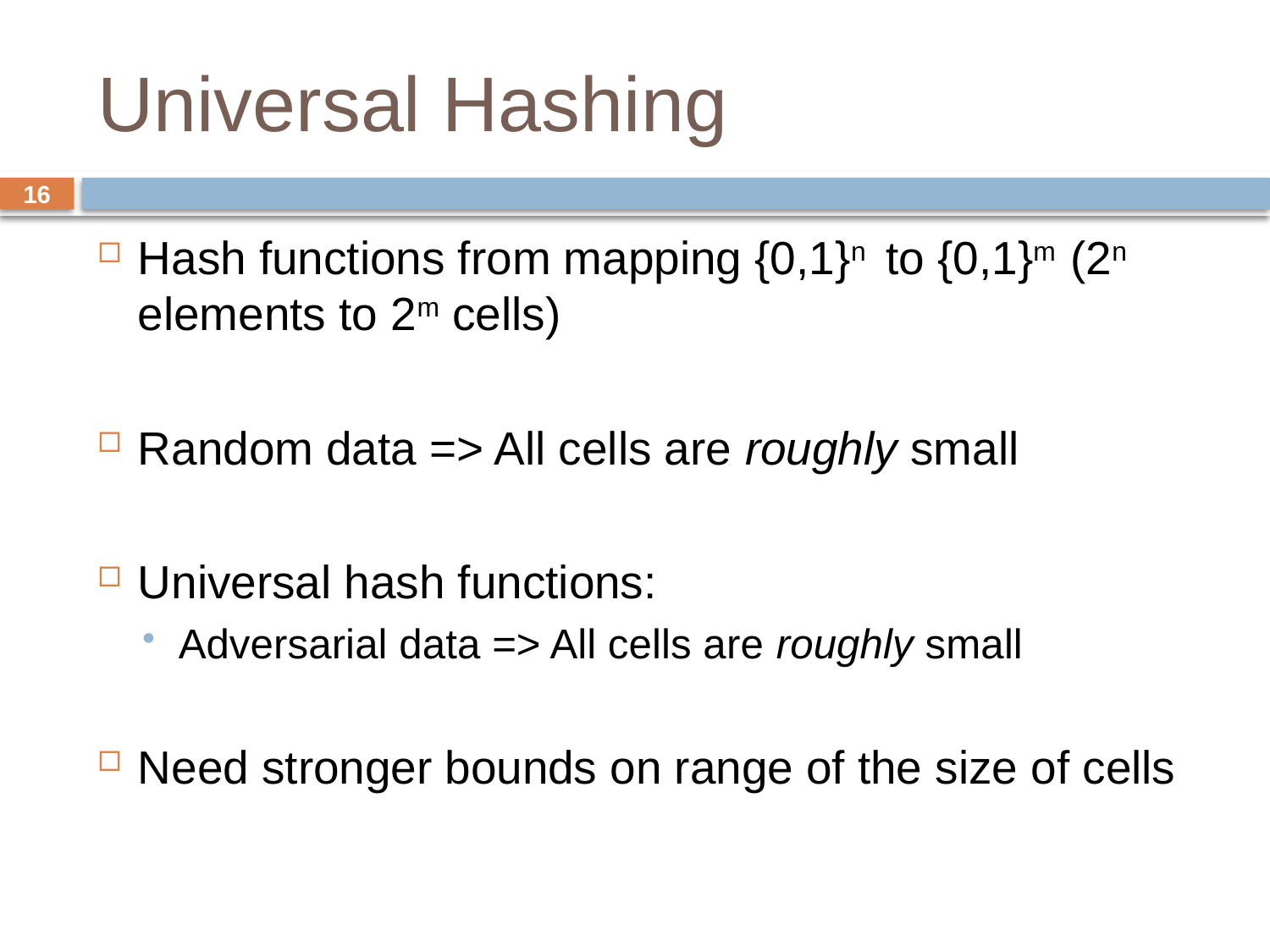

# Universal Hashing
16
Hash functions from mapping {0,1}n  to {0,1}m  (2n elements to 2m cells)

Random data => All cells are roughly small

Universal hash functions:
Adversarial data => All cells are roughly small

Need stronger bounds on range of the size of cells